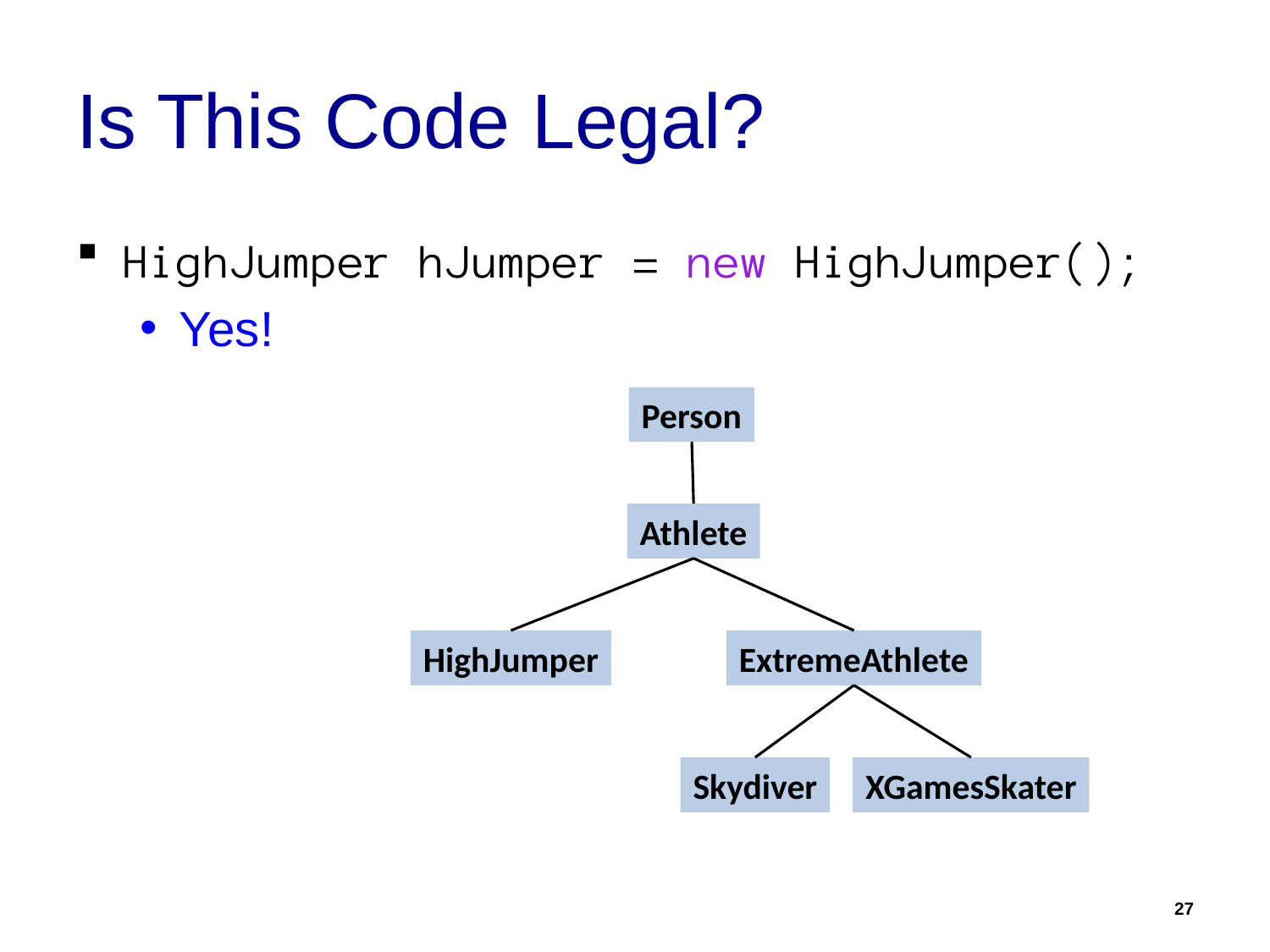

# Is This Code Legal?
HighJumper hJumper = new HighJumper();
Yes!
Person
Athlete
HighJumper
ExtremeAthlete
Skydiver
XGamesSkater
27